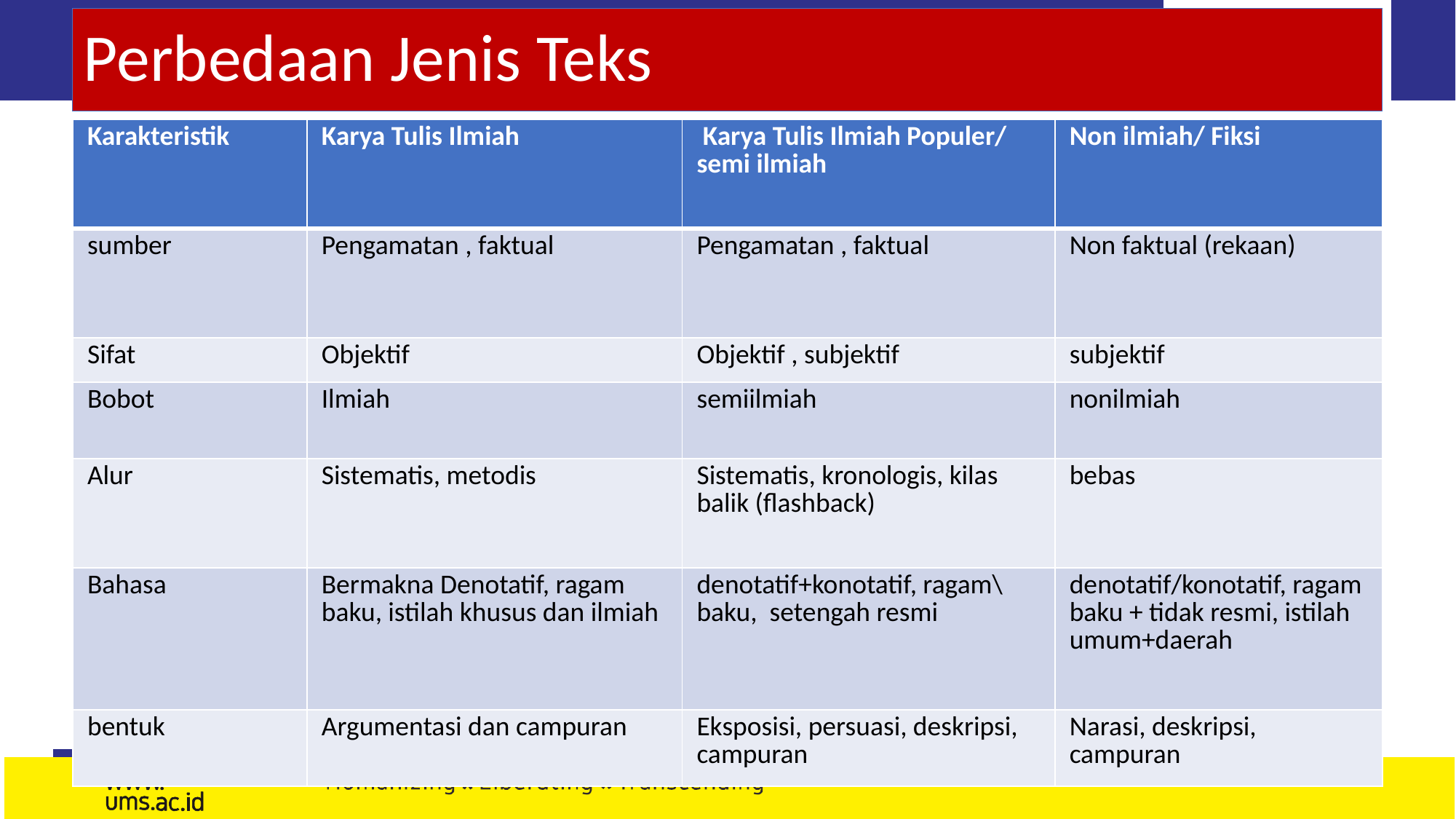

# Perbedaan Jenis Teks
| Karakteristik | Karya Tulis Ilmiah | Karya Tulis Ilmiah Populer/ semi ilmiah | Non ilmiah/ Fiksi |
| --- | --- | --- | --- |
| sumber | Pengamatan , faktual | Pengamatan , faktual | Non faktual (rekaan) |
| Sifat | Objektif | Objektif , subjektif | subjektif |
| Bobot | Ilmiah | semiilmiah | nonilmiah |
| Alur | Sistematis, metodis | Sistematis, kronologis, kilas balik (flashback) | bebas |
| Bahasa | Bermakna Denotatif, ragam baku, istilah khusus dan ilmiah | denotatif+konotatif, ragam\ baku, setengah resmi | denotatif/konotatif, ragam baku + tidak resmi, istilah umum+daerah |
| bentuk | Argumentasi dan campuran | Eksposisi, persuasi, deskripsi, campuran | Narasi, deskripsi, campuran |